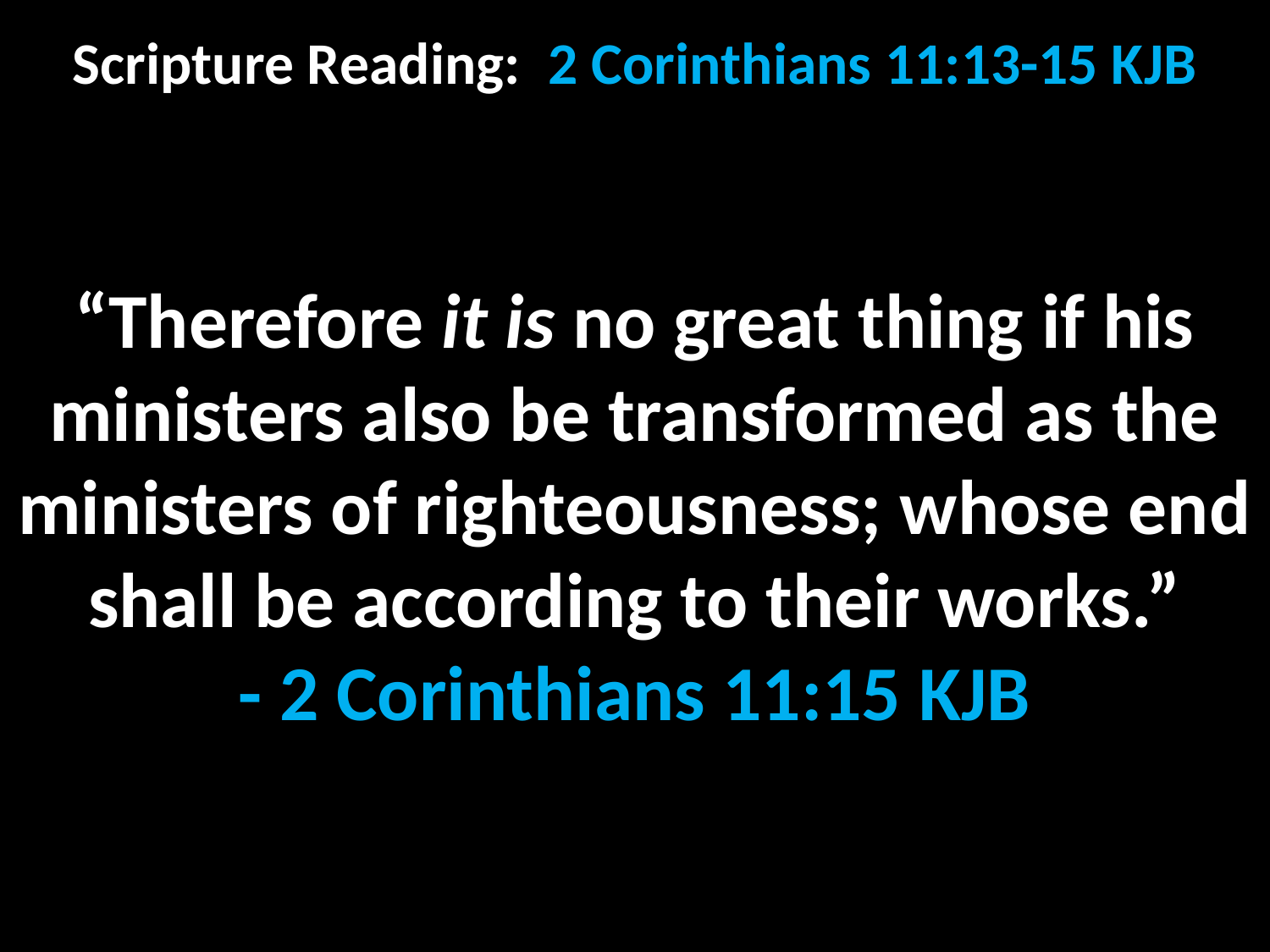

Scripture Reading:  2 Corinthians 11:13-15 KJB
“Therefore it is no great thing if his ministers also be transformed as the ministers of righteousness; whose end shall be according to their works.”
- 2 Corinthians 11:15 KJB